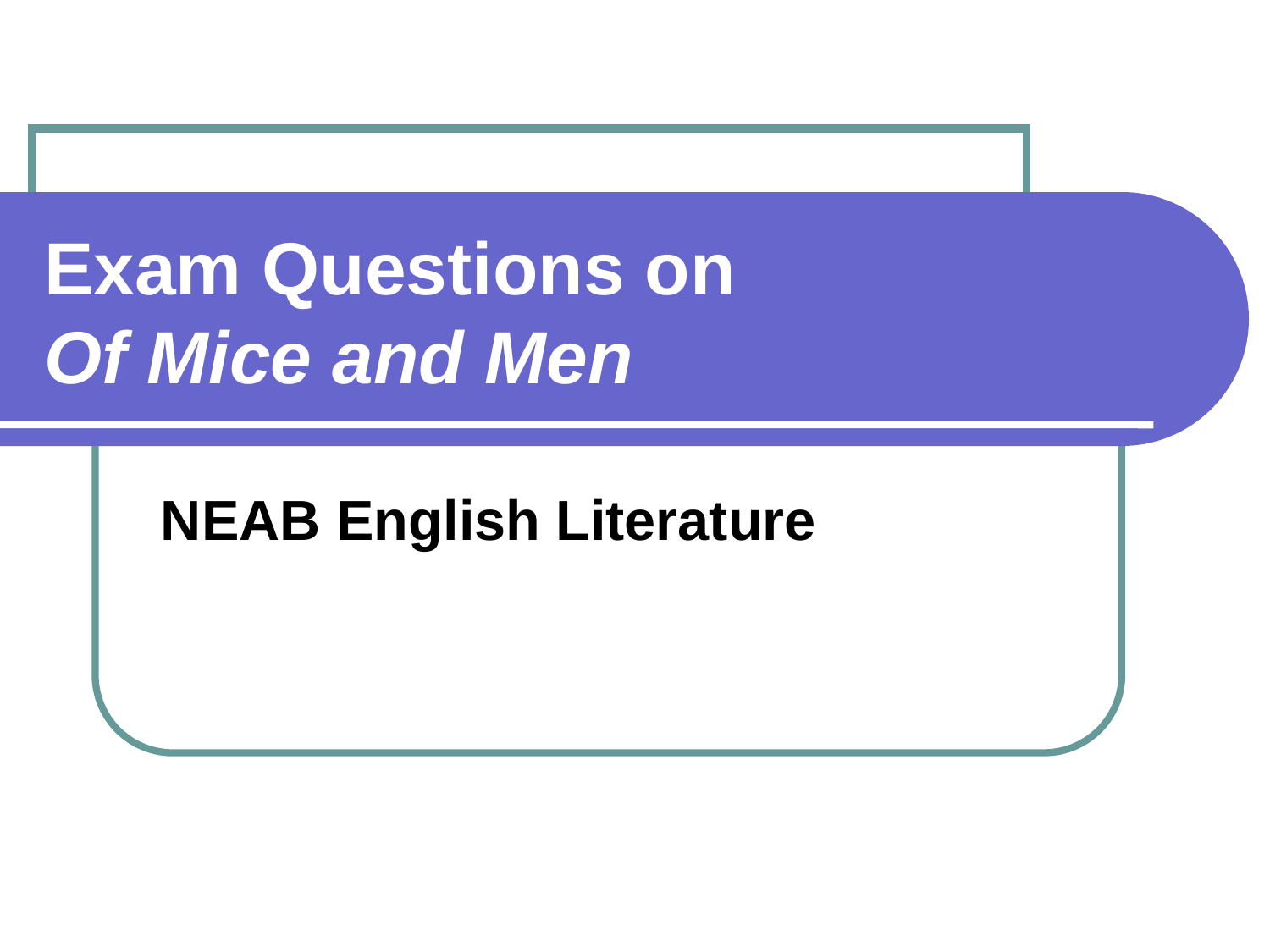

# Exam Questions on Of Mice and Men
NEAB English Literature